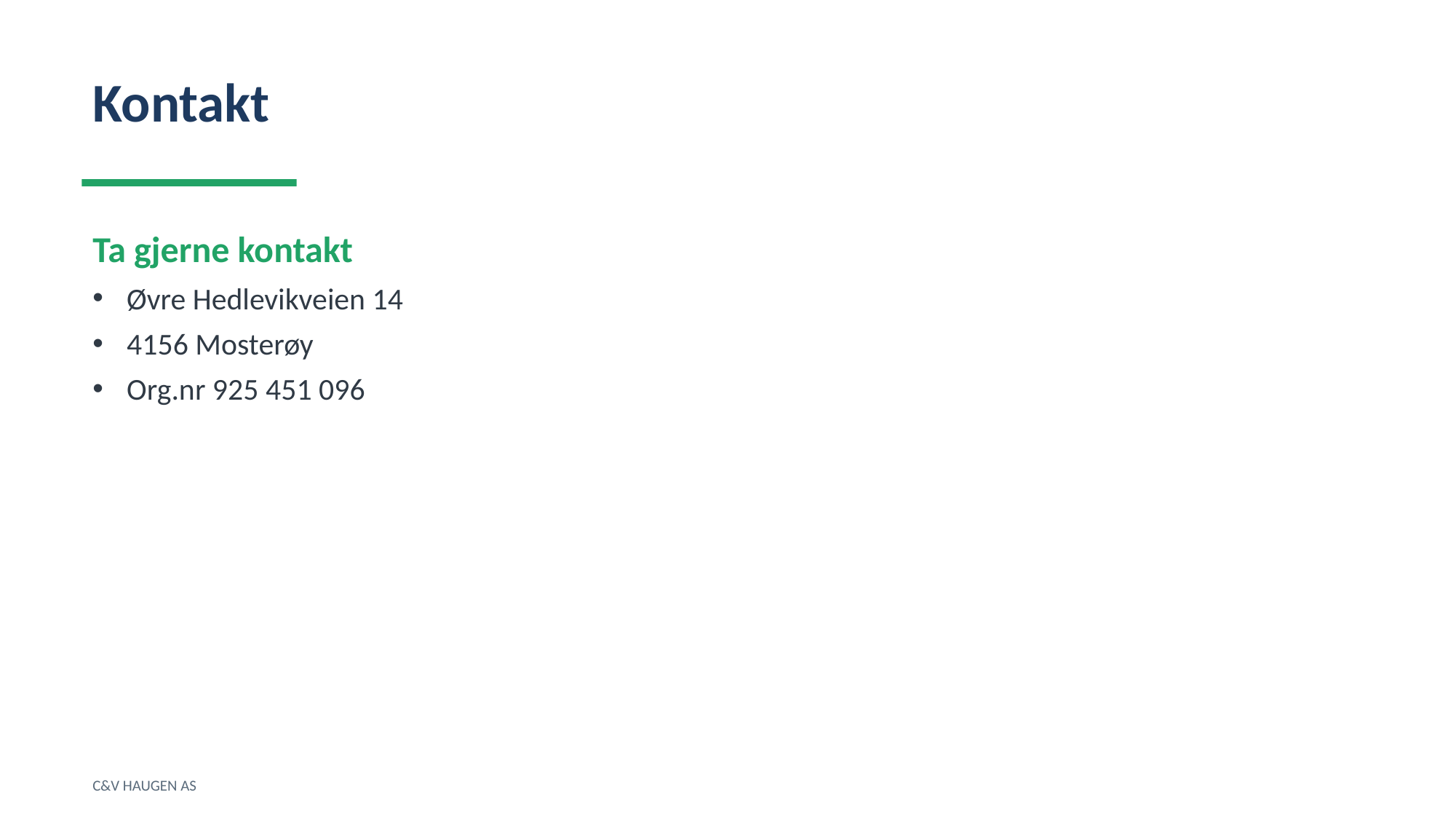

Kontakt

Ta gjerne kontakt
Øvre Hedlevikveien 14
4156 Mosterøy
Org.nr 925 451 096
C&V HAUGEN AS